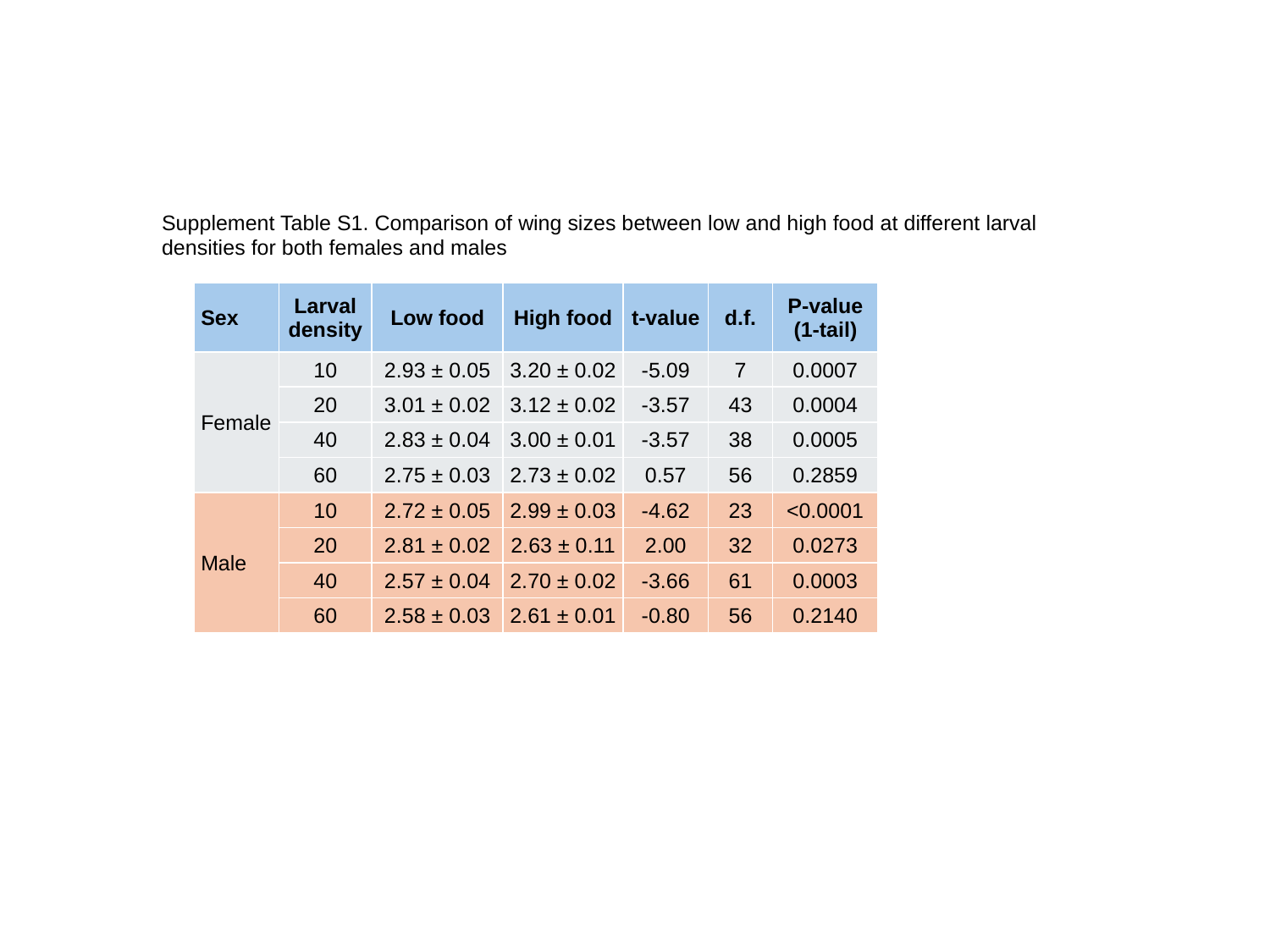

Supplement Table S1. Comparison of wing sizes between low and high food at different larval densities for both females and males
| Sex | Larval density | Low food | High food | t-value | d.f. | P-value (1-tail) |
| --- | --- | --- | --- | --- | --- | --- |
| Female | 10 | 2.93 ± 0.05 | 3.20 ± 0.02 | -5.09 | 7 | 0.0007 |
|  | 20 | 3.01 ± 0.02 | 3.12 ± 0.02 | -3.57 | 43 | 0.0004 |
|  | 40 | 2.83 ± 0.04 | 3.00 ± 0.01 | -3.57 | 38 | 0.0005 |
|  | 60 | 2.75 ± 0.03 | 2.73 ± 0.02 | 0.57 | 56 | 0.2859 |
| Male | 10 | 2.72 ± 0.05 | 2.99 ± 0.03 | -4.62 | 23 | <0.0001 |
|  | 20 | 2.81 ± 0.02 | 2.63 ± 0.11 | 2.00 | 32 | 0.0273 |
|  | 40 | 2.57 ± 0.04 | 2.70 ± 0.02 | -3.66 | 61 | 0.0003 |
|  | 60 | 2.58 ± 0.03 | 2.61 ± 0.01 | -0.80 | 56 | 0.2140 |